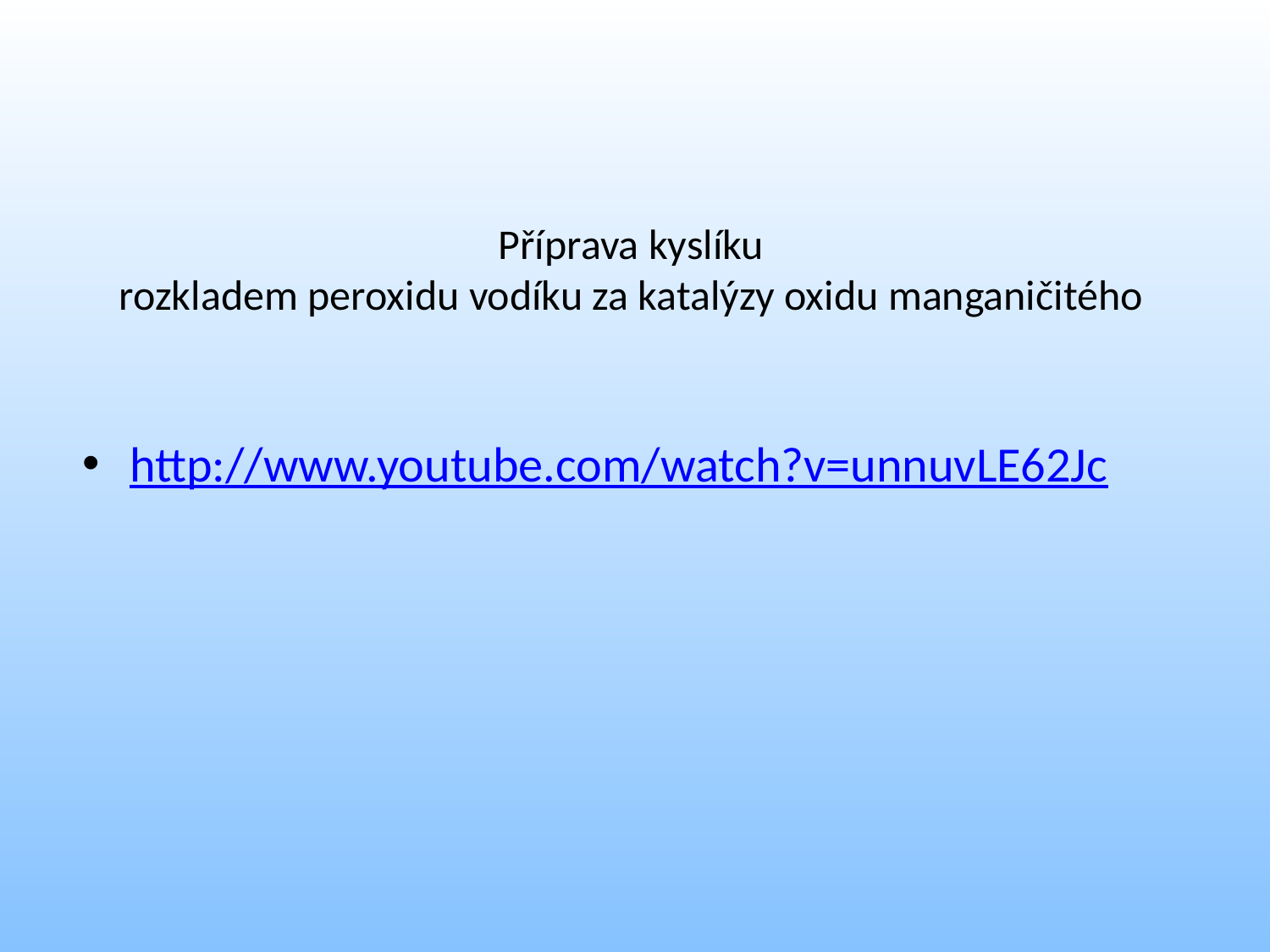

# Příprava kyslíku rozkladem peroxidu vodíku za katalýzy oxidu manganičitého
http://www.youtube.com/watch?v=unnuvLE62Jc